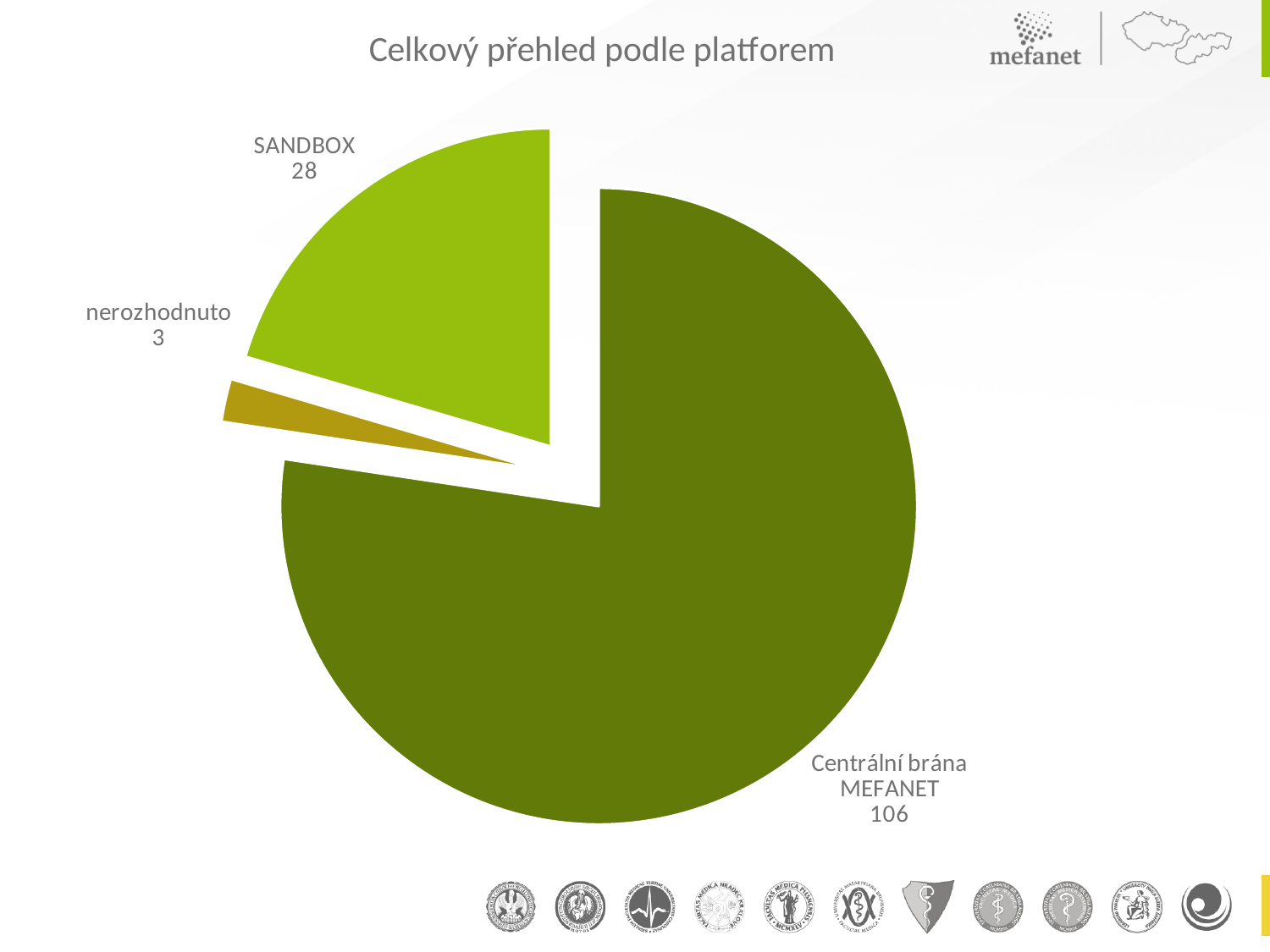

### Chart: Celkový přehled podle platforem

| Category | Celkem |
|---|---|
| Centrální brána MEFANET | 106.0 |
| nerozhodnuto | 3.0 |
| SANDBOX | 28.0 |
| (prázdné) | None |